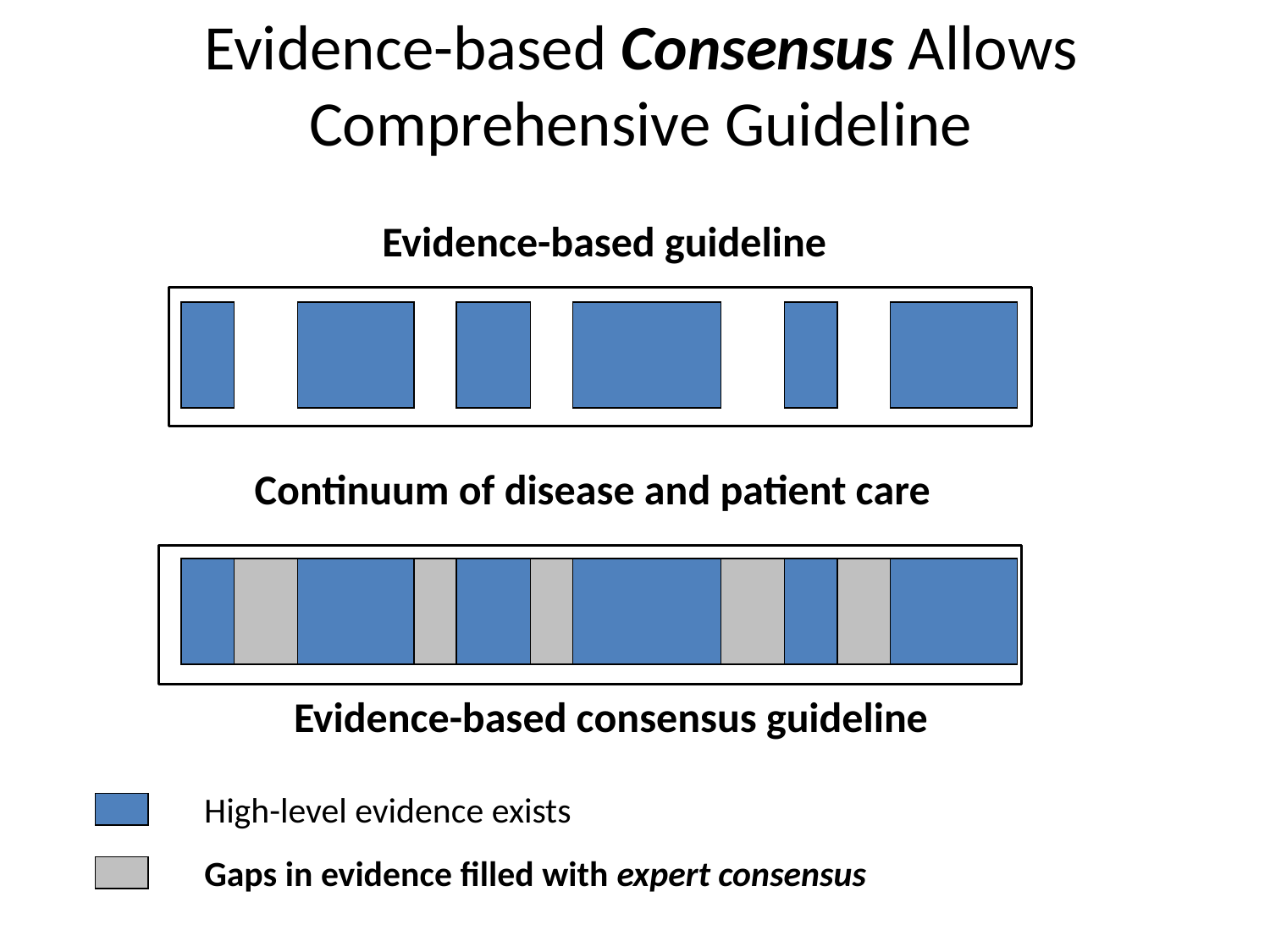

Evidence-based Consensus Allows Comprehensive Guideline
Evidence-based guideline

Continuum of disease and patient care

Evidence-based consensus guideline
High-level evidence exists

Gaps in evidence filled with expert consensus